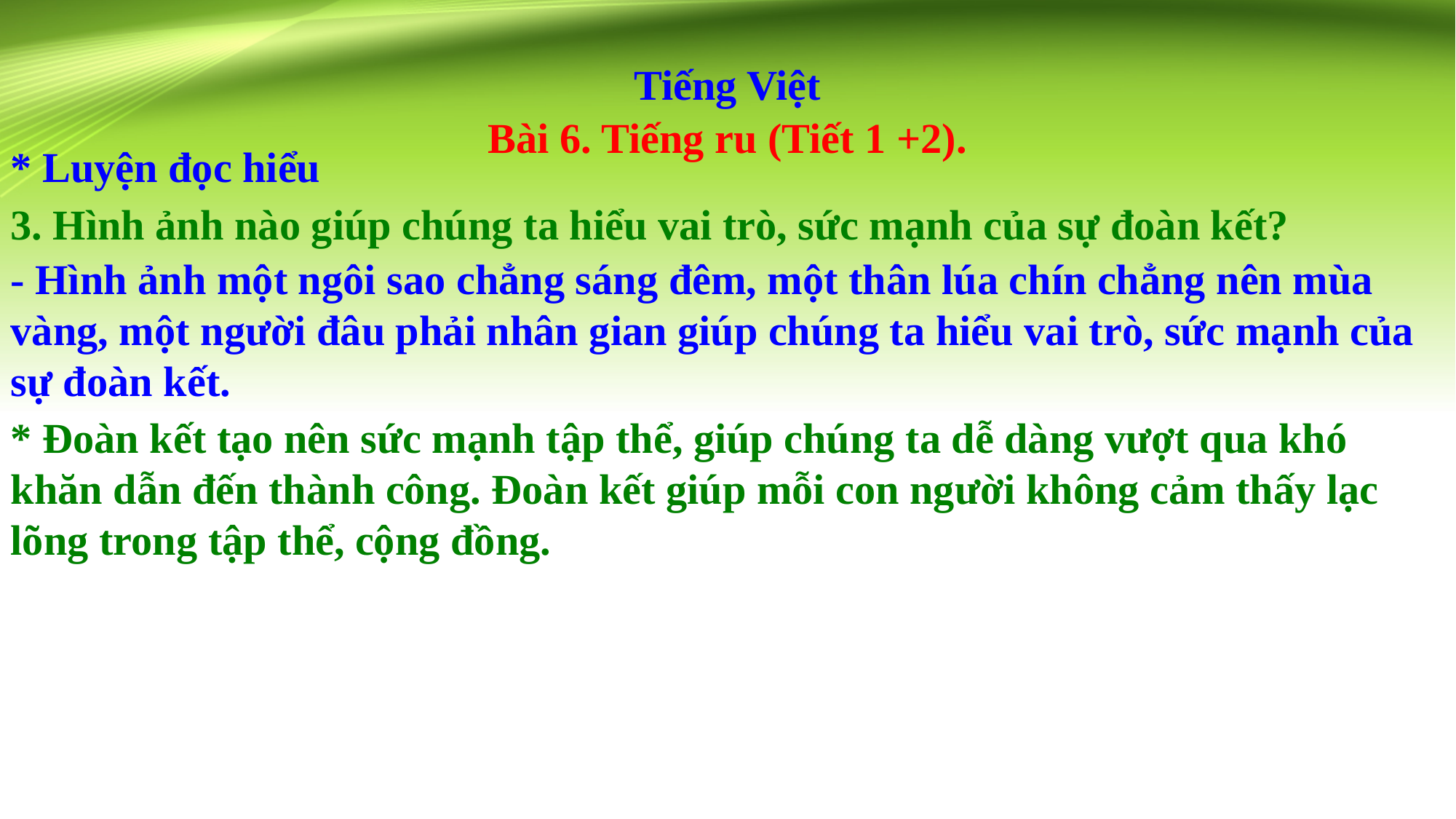

Tiếng Việt
Bài 6. Tiếng ru (Tiết 1 +2).
* Luyện đọc hiểu
3. Hình ảnh nào giúp chúng ta hiểu vai trò, sức mạnh của sự đoàn kết?
- Hình ảnh một ngôi sao chẳng sáng đêm, một thân lúa chín chẳng nên mùa vàng, một người đâu phải nhân gian giúp chúng ta hiểu vai trò, sức mạnh của sự đoàn kết.
* Đoàn kết tạo nên sức mạnh tập thể, giúp chúng ta dễ dàng vượt qua khó khăn dẫn đến thành công. Đoàn kết giúp mỗi con người không cảm thấy lạc lõng trong tập thể, cộng đồng.